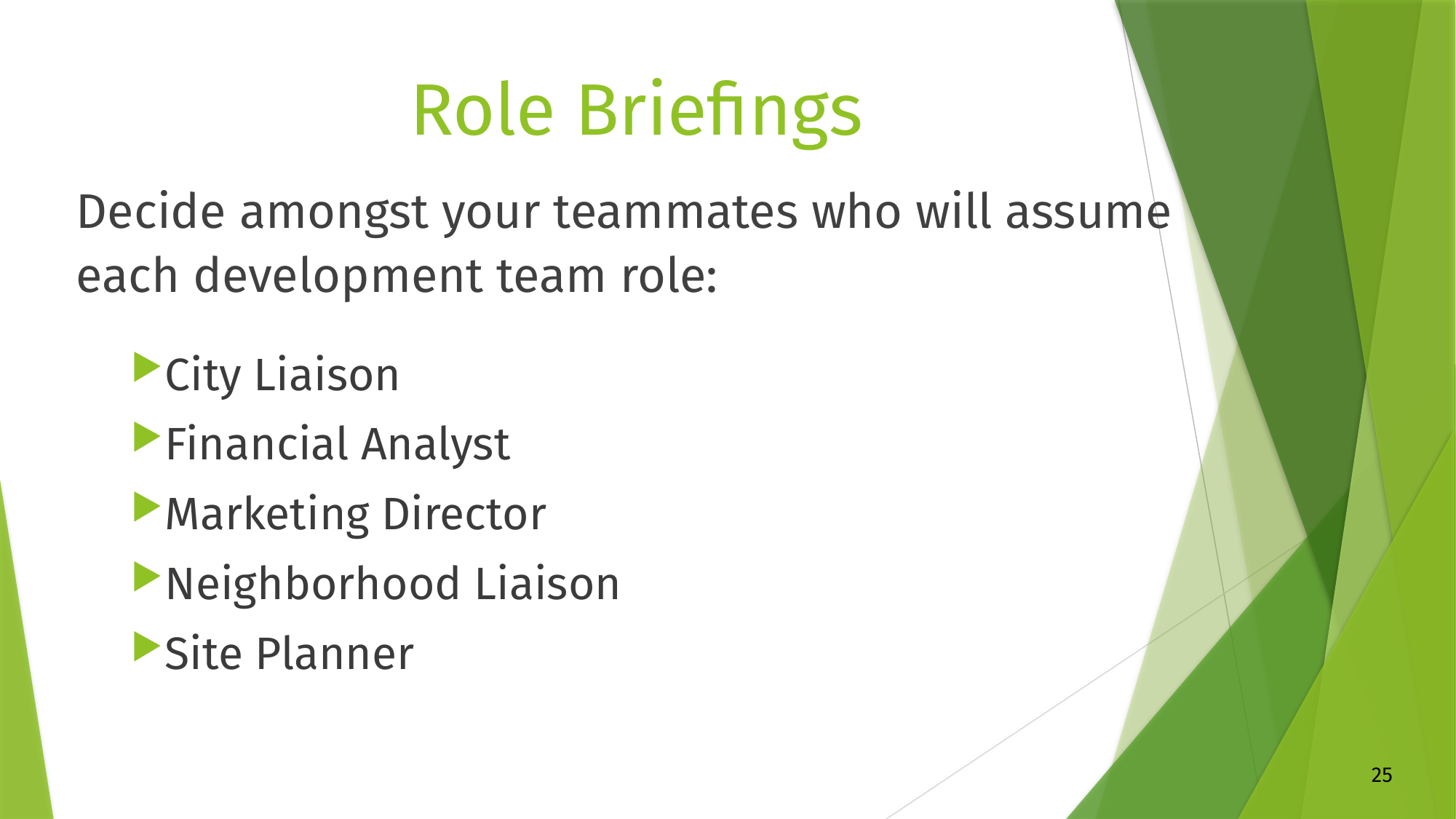

# Role Briefings
Decide amongst your teammates who will assume each development team role:
City Liaison
Financial Analyst
Marketing Director
Neighborhood Liaison
Site Planner

25